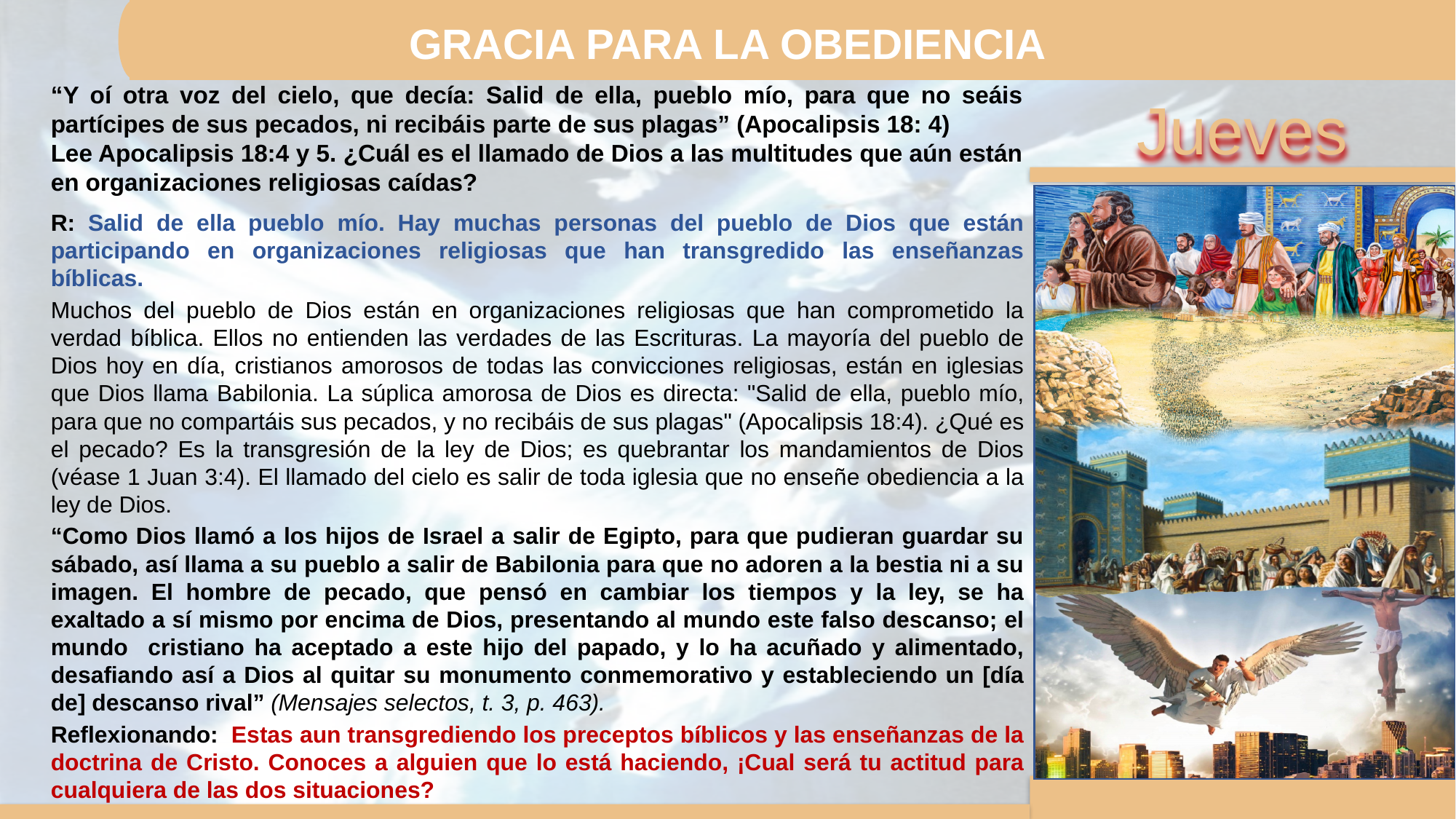

GRACIA PARA LA OBEDIENCIA
“Y oí otra voz del cielo, que decía: Salid de ella, pueblo mío, para que no seáis partícipes de sus pecados, ni recibáis parte de sus plagas” (Apocalipsis 18: 4)
Lee Apocalipsis 18:4 y 5. ¿Cuál es el llamado de Dios a las multitudes que aún están en organizaciones religiosas caídas?

R: Salid de ella pueblo mío. Hay muchas personas del pueblo de Dios que están participando en organizaciones religiosas que han transgredido las enseñanzas bíblicas.
Muchos del pueblo de Dios están en organizaciones religiosas que han comprometido la verdad bíblica. Ellos no entienden las verdades de las Escrituras. La mayoría del pueblo de Dios hoy en día, cristianos amorosos de todas las convicciones religiosas, están en iglesias que Dios llama Babilonia. La súplica amorosa de Dios es directa: "Salid de ella, pueblo mío, para que no compartáis sus pecados, y no recibáis de sus plagas" (Apocalipsis 18:4). ¿Qué es el pecado? Es la transgresión de la ley de Dios; es quebrantar los mandamientos de Dios (véase 1 Juan 3:4). El llamado del cielo es salir de toda iglesia que no enseñe obediencia a la ley de Dios.
“Como Dios llamó a los hijos de Israel a salir de Egipto, para que pudieran guardar su sábado, así llama a su pueblo a salir de Babilonia para que no adoren a la bestia ni a su imagen. El hombre de pecado, que pensó en cambiar los tiempos y la ley, se ha exaltado a sí mismo por encima de Dios, presentando al mundo este falso descanso; el mundo  cristiano ha aceptado a este hijo del papado, y lo ha acuñado y alimentado, desafiando así a Dios al quitar su monumento conmemorativo y estableciendo un [día de] descanso rival” (Mensajes selectos, t. 3, p. 463).
Reflexionando:  Estas aun transgrediendo los preceptos bíblicos y las enseñanzas de la doctrina de Cristo. Conoces a alguien que lo está haciendo, ¡Cual será tu actitud para cualquiera de las dos situaciones?